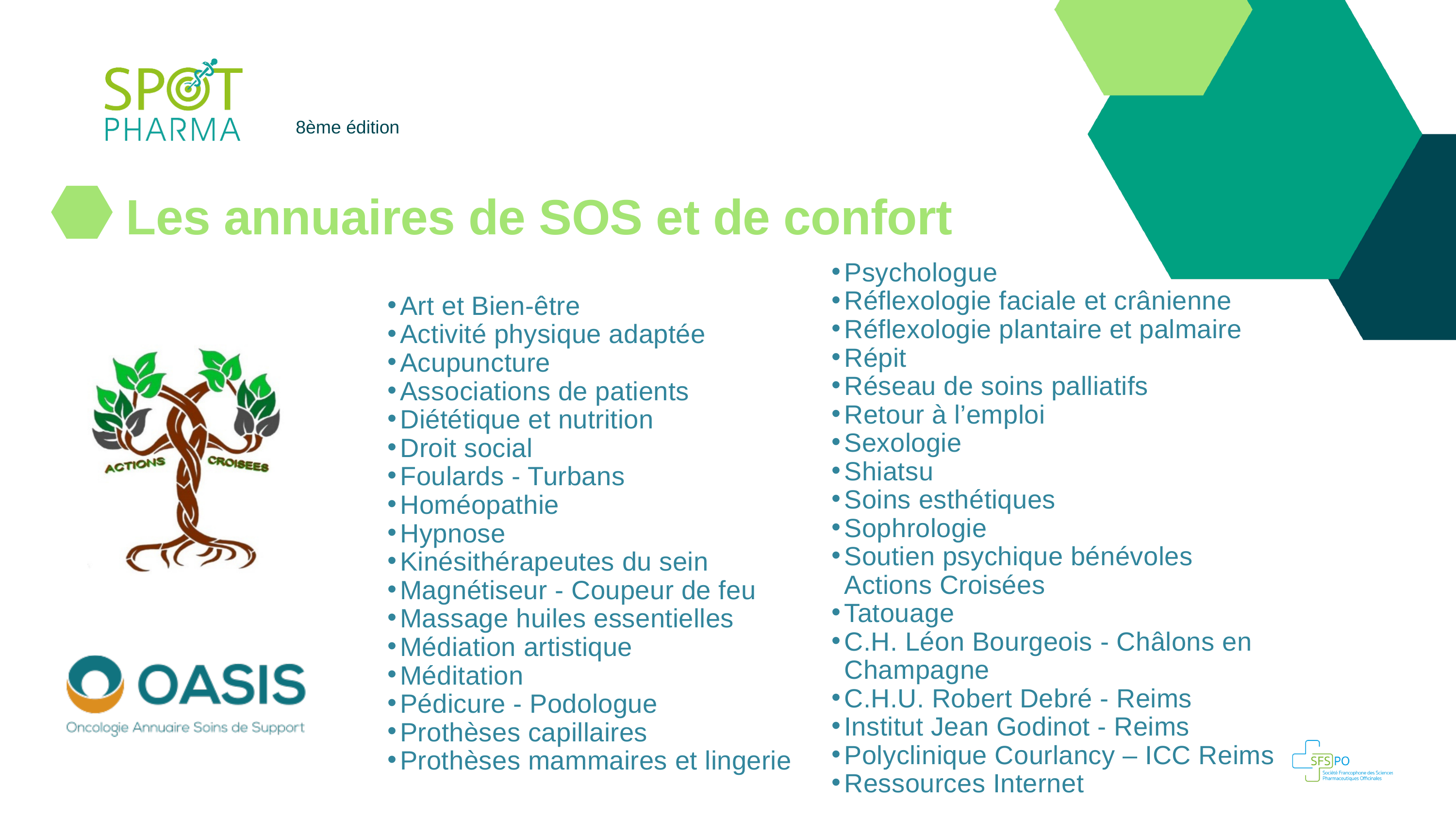

8ème édition
Les annuaires de SOS et de confort

Psychologue
Réflexologie faciale et crânienne
Réflexologie plantaire et palmaire
Répit
Réseau de soins palliatifs
Retour à l’emploi
Sexologie
Shiatsu
Soins esthétiques
Sophrologie
Soutien psychique bénévoles Actions Croisées
Tatouage
C.H. Léon Bourgeois - Châlons en Champagne
C.H.U. Robert Debré - Reims
Institut Jean Godinot - Reims
Polyclinique Courlancy – ICC Reims
Ressources Internet
Art et Bien-être
Activité physique adaptée
Acupuncture
Associations de patients
Diététique et nutrition
Droit social
Foulards - Turbans
Homéopathie
Hypnose
Kinésithérapeutes du sein
Magnétiseur - Coupeur de feu
Massage huiles essentielles
Médiation artistique
Méditation
Pédicure - Podologue
Prothèses capillaires
Prothèses mammaires et lingerie